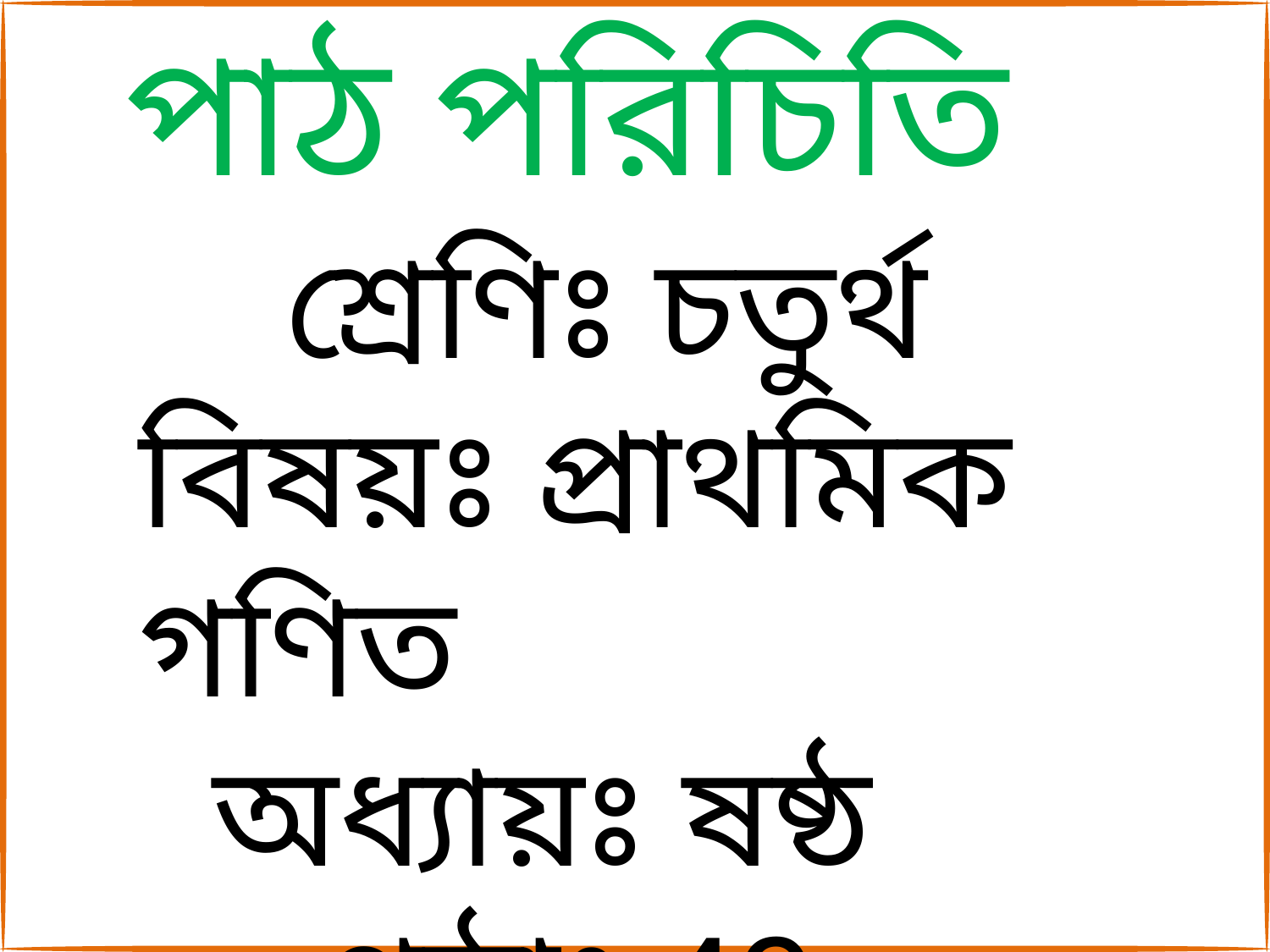

পাঠ পরিচিতি

    শ্রেণিঃ চতুর্থ
বিষয়ঃ প্রাথমিক গণিত
  অধ্যায়ঃ ষষ্ঠ
     পৃষ্ঠাঃ 49